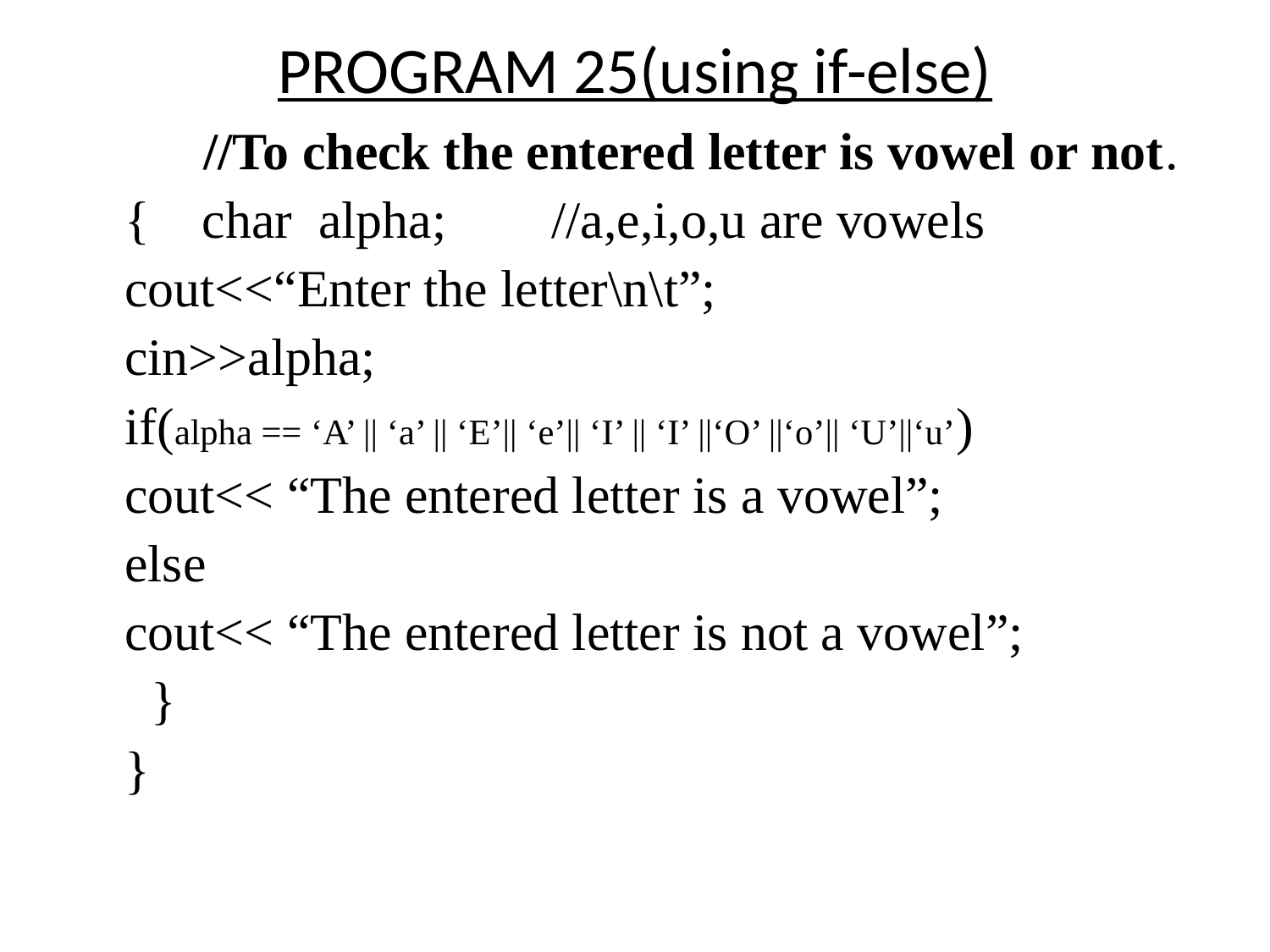

# PROGRAM 25(using if-else)
//To check the entered letter is vowel or not.
{    char  alpha;        //a,e,i,o,u are vowels
cout<<“Enter the letter\n\t”;
cin>>alpha;
if(alpha == ‘A’ || ‘a’ || ‘E’|| ‘e’|| ‘I’ || ‘I’ ||‘O’ ||‘o’|| ‘U’||‘u’)
cout<< “The entered letter is a vowel”;
else
cout<< “The entered letter is not a vowel”;
  }
}